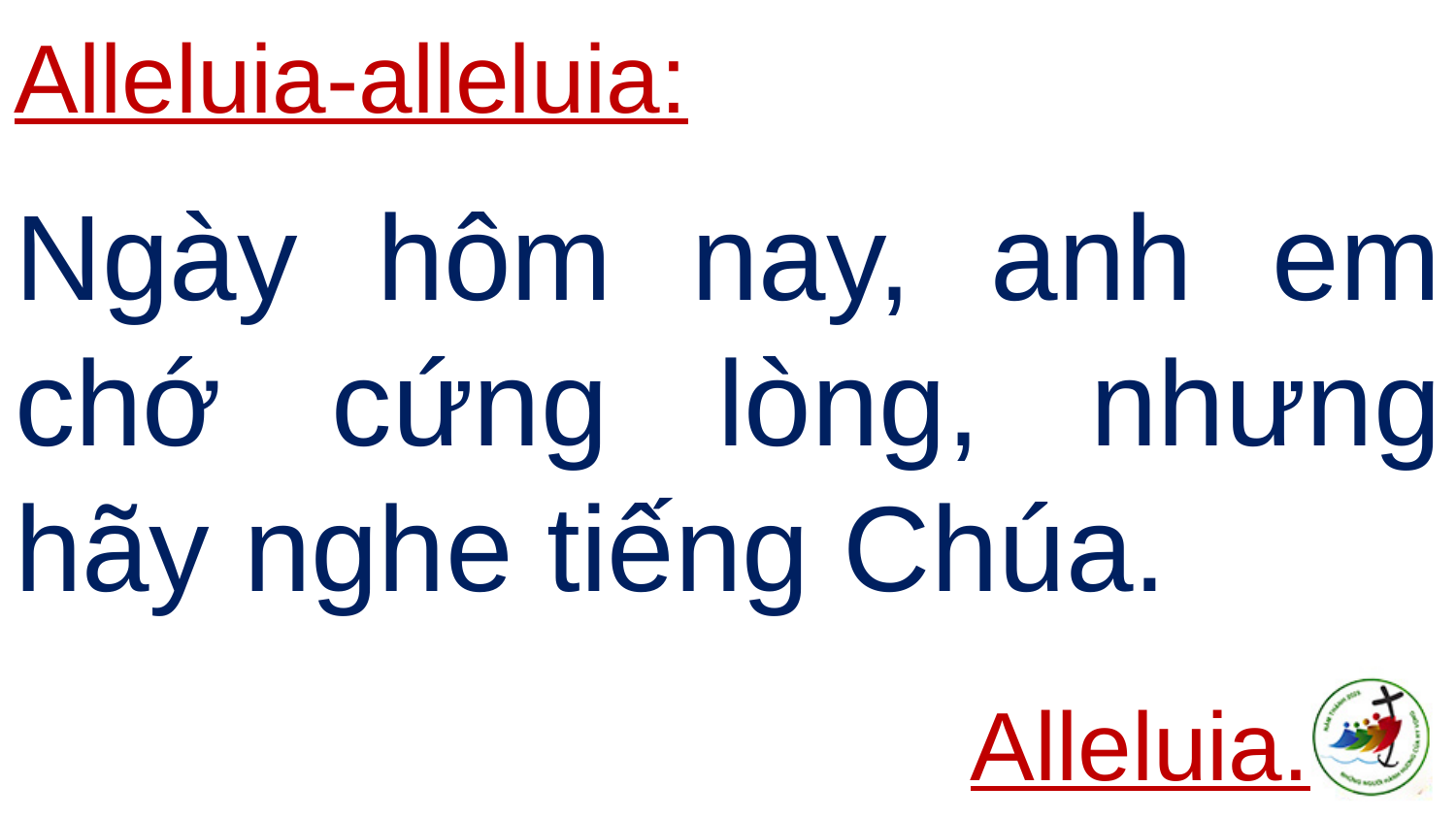

Alleluia-alleluia:
# Ngày hôm nay, anh em chớ cứng lòng, nhưng hãy nghe tiếng Chúa.
Alleluia.